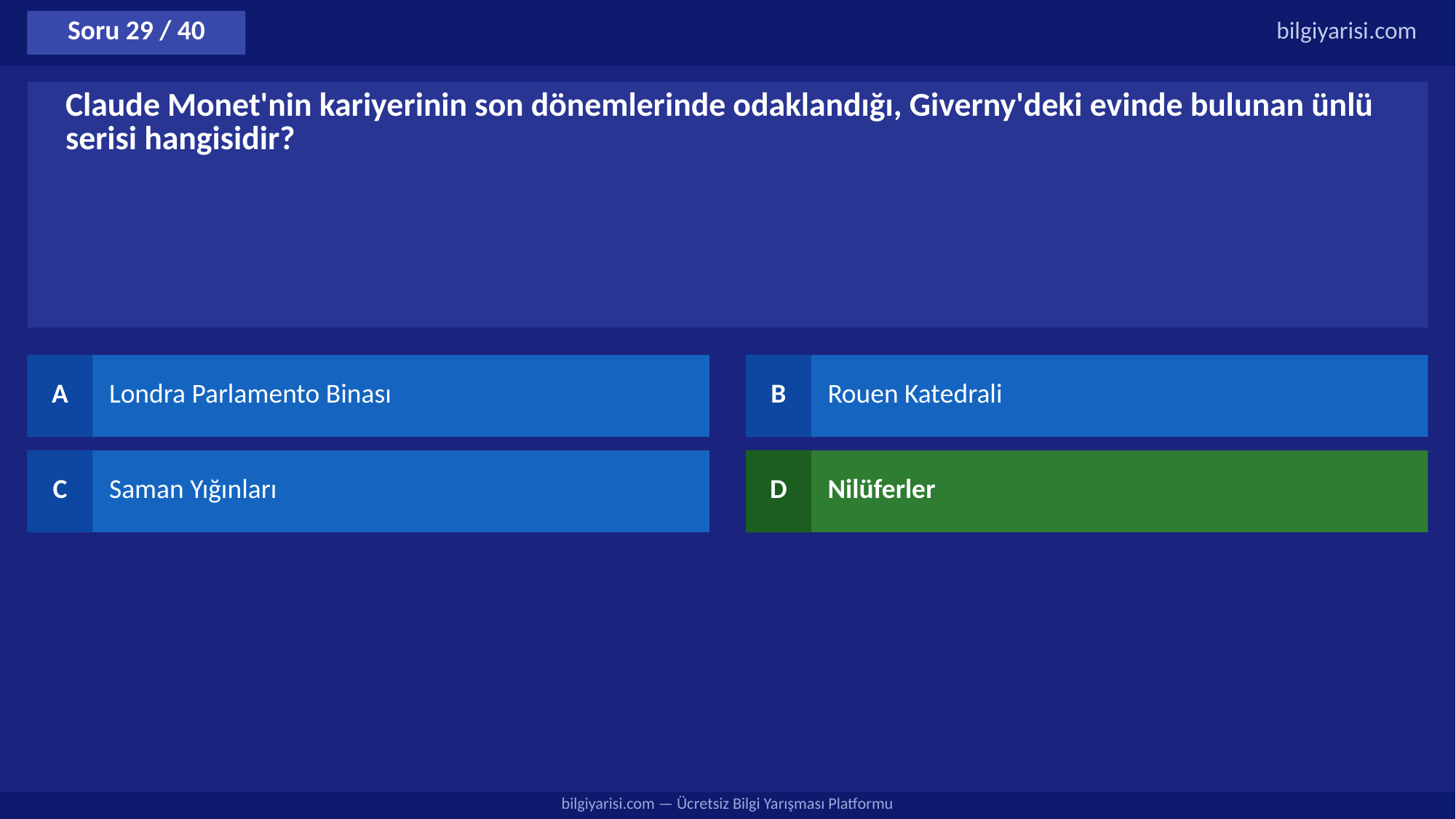

Soru 29 / 40
bilgiyarisi.com

Claude Monet'nin kariyerinin son dönemlerinde odaklandığı, Giverny'deki evinde bulunan ünlü serisi hangisidir?

A
Londra Parlamento Binası

B
Rouen Katedrali

C
Saman Yığınları

D
Nilüferler
bilgiyarisi.com — Ücretsiz Bilgi Yarışması Platformu